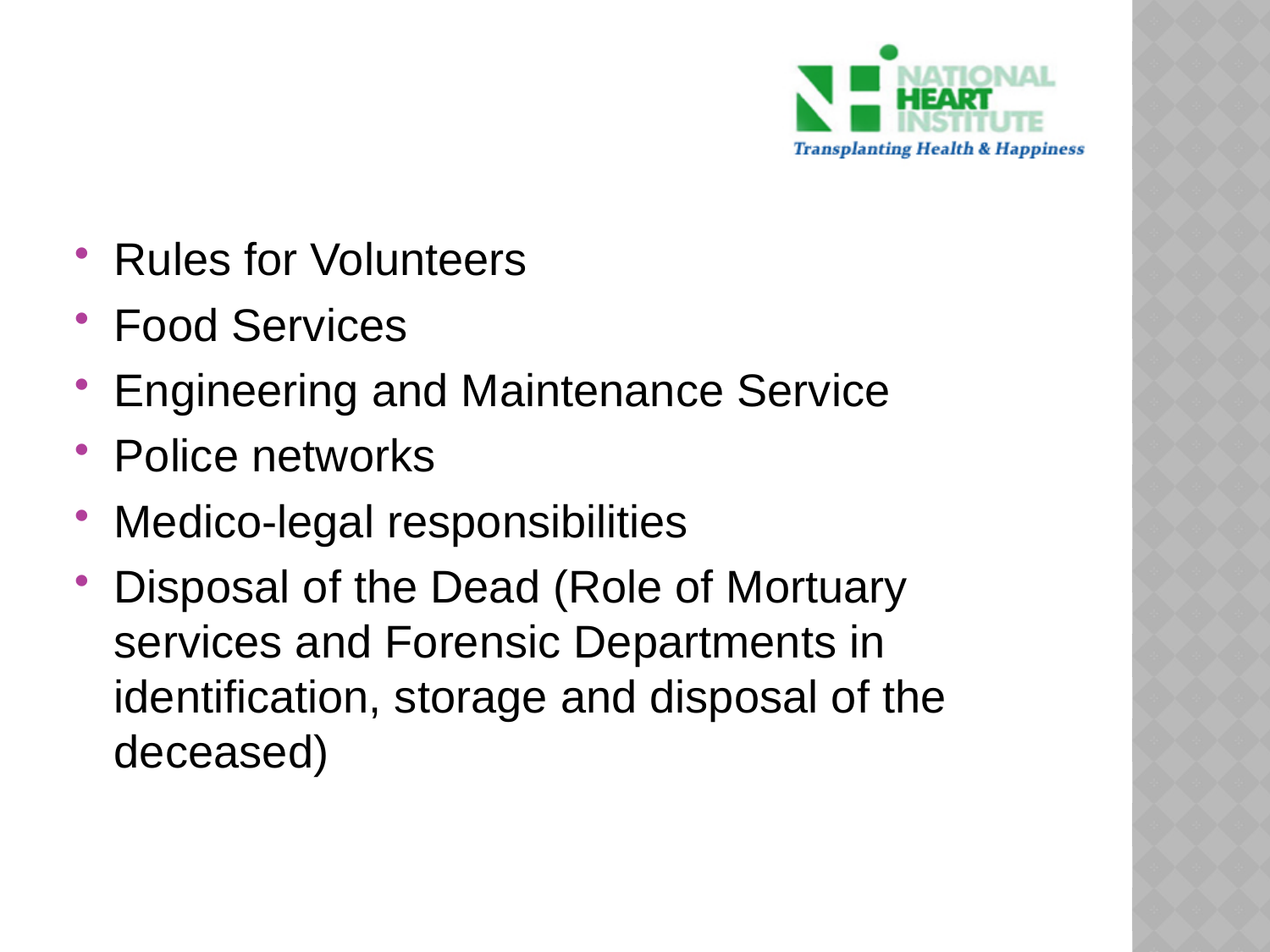

#
Rules for Volunteers
Food Services
Engineering and Maintenance Service
Police networks
Medico-legal responsibilities
Disposal of the Dead (Role of Mortuary services and Forensic Departments in identification, storage and disposal of the deceased)